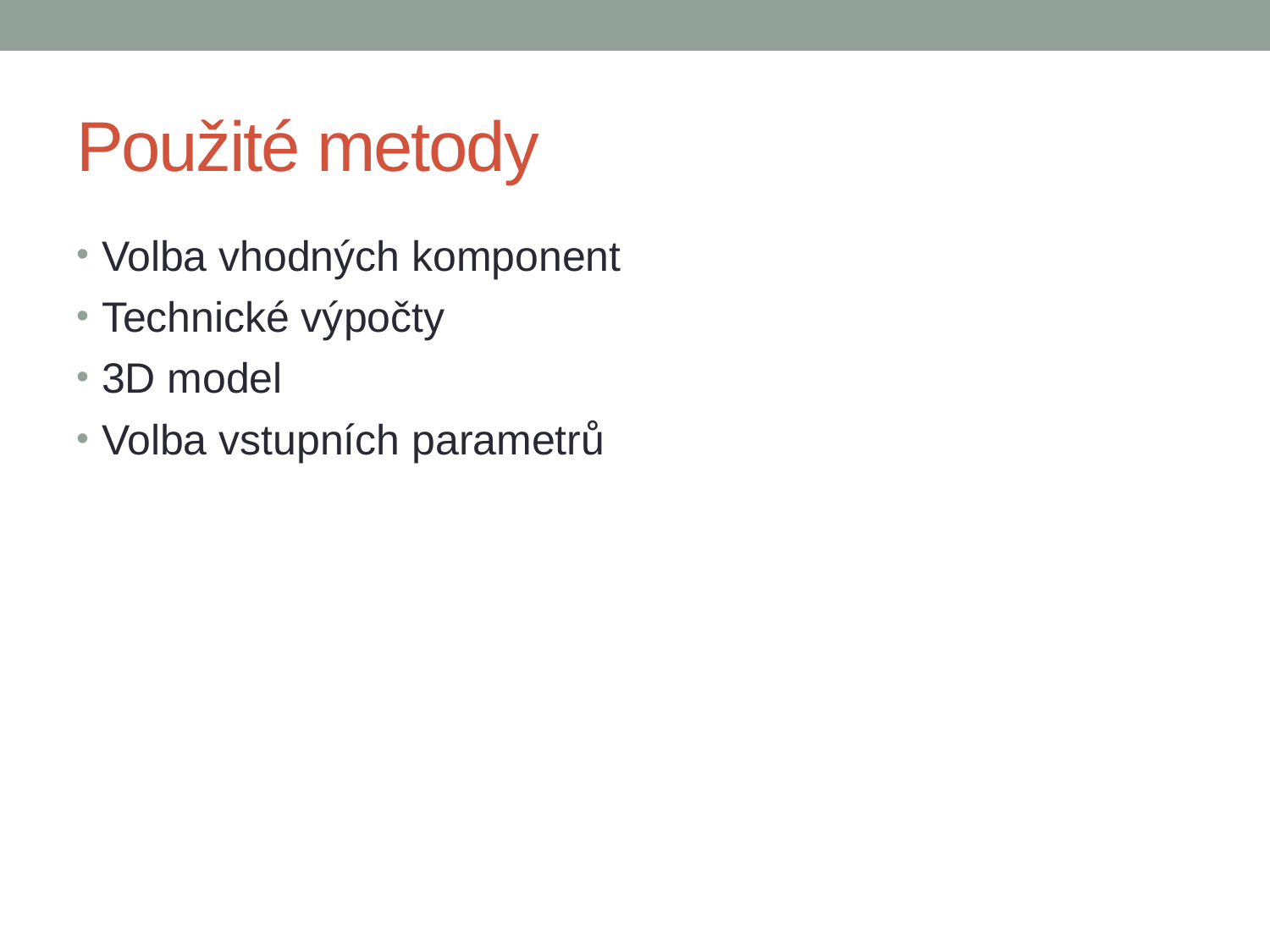

# Použité metody
Volba vhodných komponent
Technické výpočty
3D model
Volba vstupních parametrů